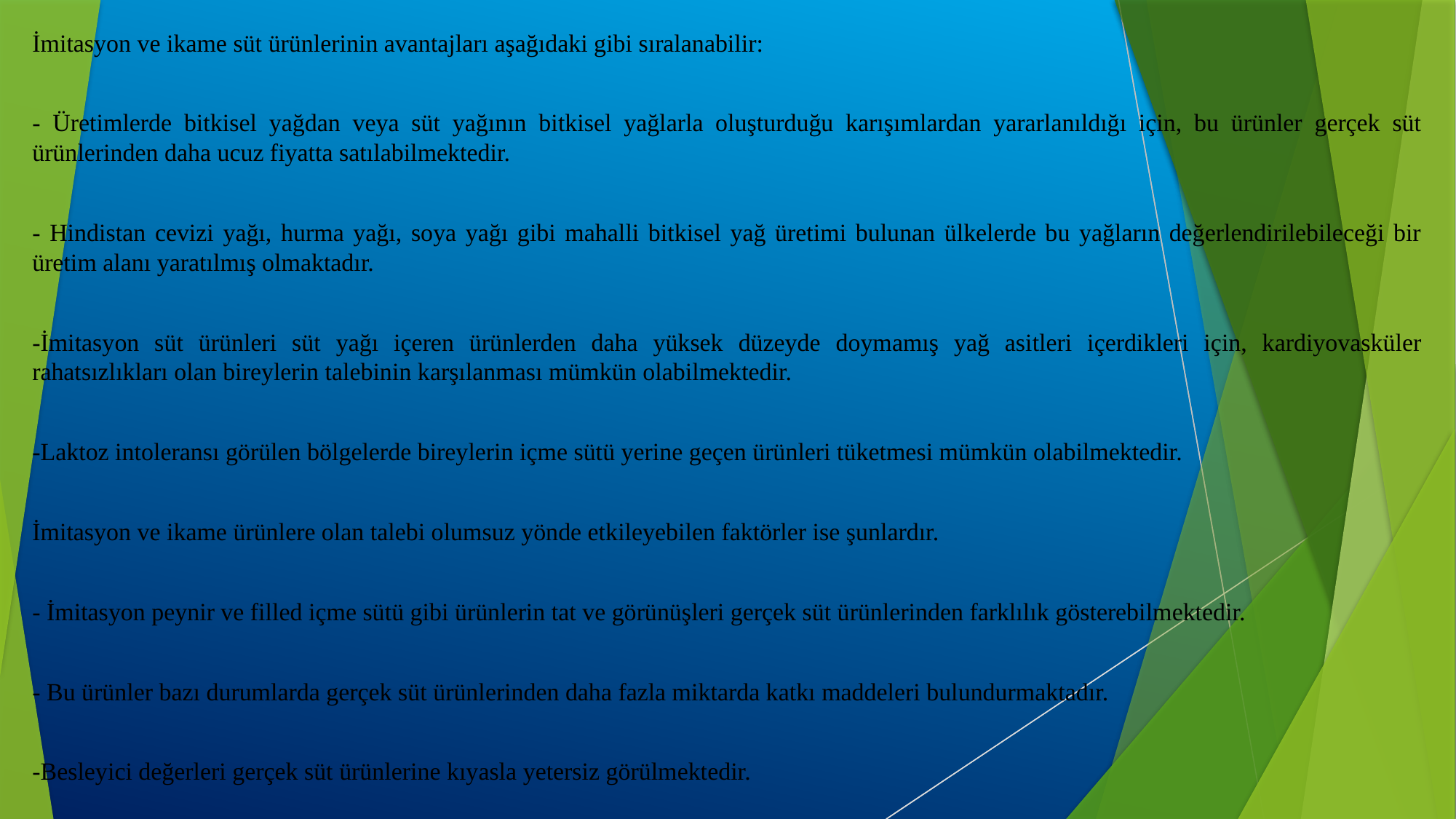

İmitasyon ve ikame süt ürünlerinin avantajları aşağıdaki gibi sıralanabilir:

- Üretimlerde bitkisel yağdan veya süt yağının bitkisel yağlarla oluşturduğu karışımlardan yararlanıldığı için, bu ürünler gerçek süt ürünlerinden daha ucuz fiyatta satılabilmektedir.

- Hindistan cevizi yağı, hurma yağı, soya yağı gibi mahalli bitkisel yağ üretimi bulunan ülkelerde bu yağların değerlendirilebileceği bir üretim alanı yaratılmış olmaktadır.

-İmitasyon süt ürünleri süt yağı içeren ürünlerden daha yüksek düzeyde doymamış yağ asitleri içerdikleri için, kardiyovasküler rahatsızlıkları olan bireylerin talebinin karşılanması mümkün olabilmektedir.

-Laktoz intoleransı görülen bölgelerde bireylerin içme sütü yerine geçen ürünleri tüketmesi mümkün olabilmektedir.

İmitasyon ve ikame ürünlere olan talebi olumsuz yönde etkileyebilen faktörler ise şunlardır.

- İmitasyon peynir ve filled içme sütü gibi ürünlerin tat ve görünüşleri gerçek süt ürünlerinden farklılık gösterebilmektedir.

- Bu ürünler bazı durumlarda gerçek süt ürünlerinden daha fazla miktarda katkı maddeleri bulundurmaktadır.

-Besleyici değerleri gerçek süt ürünlerine kıyasla yetersiz görülmektedir.